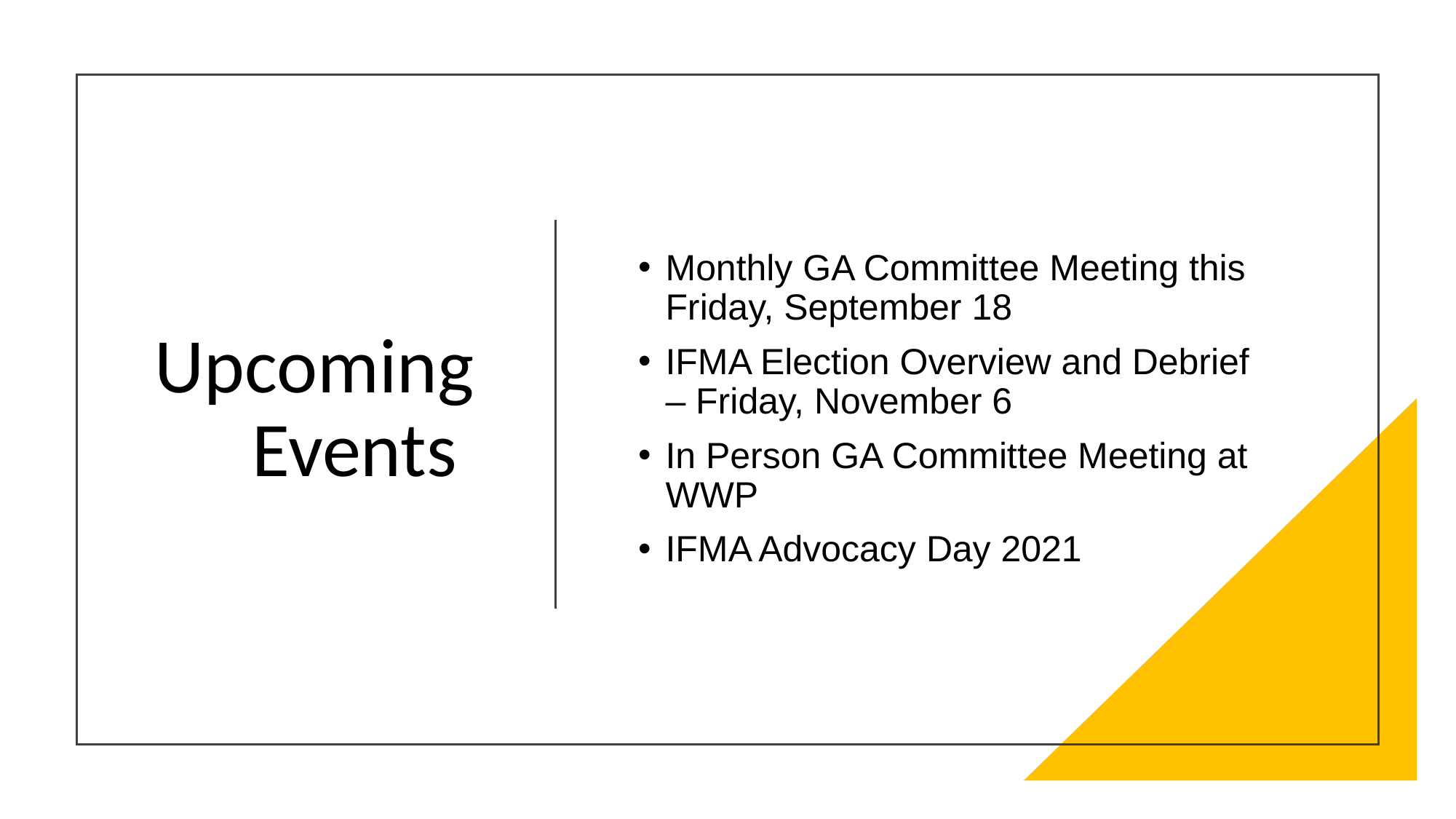

# Upcoming Events
Monthly GA Committee Meeting this Friday, September 18
IFMA Election Overview and Debrief – Friday, November 6
In Person GA Committee Meeting at WWP
IFMA Advocacy Day 2021